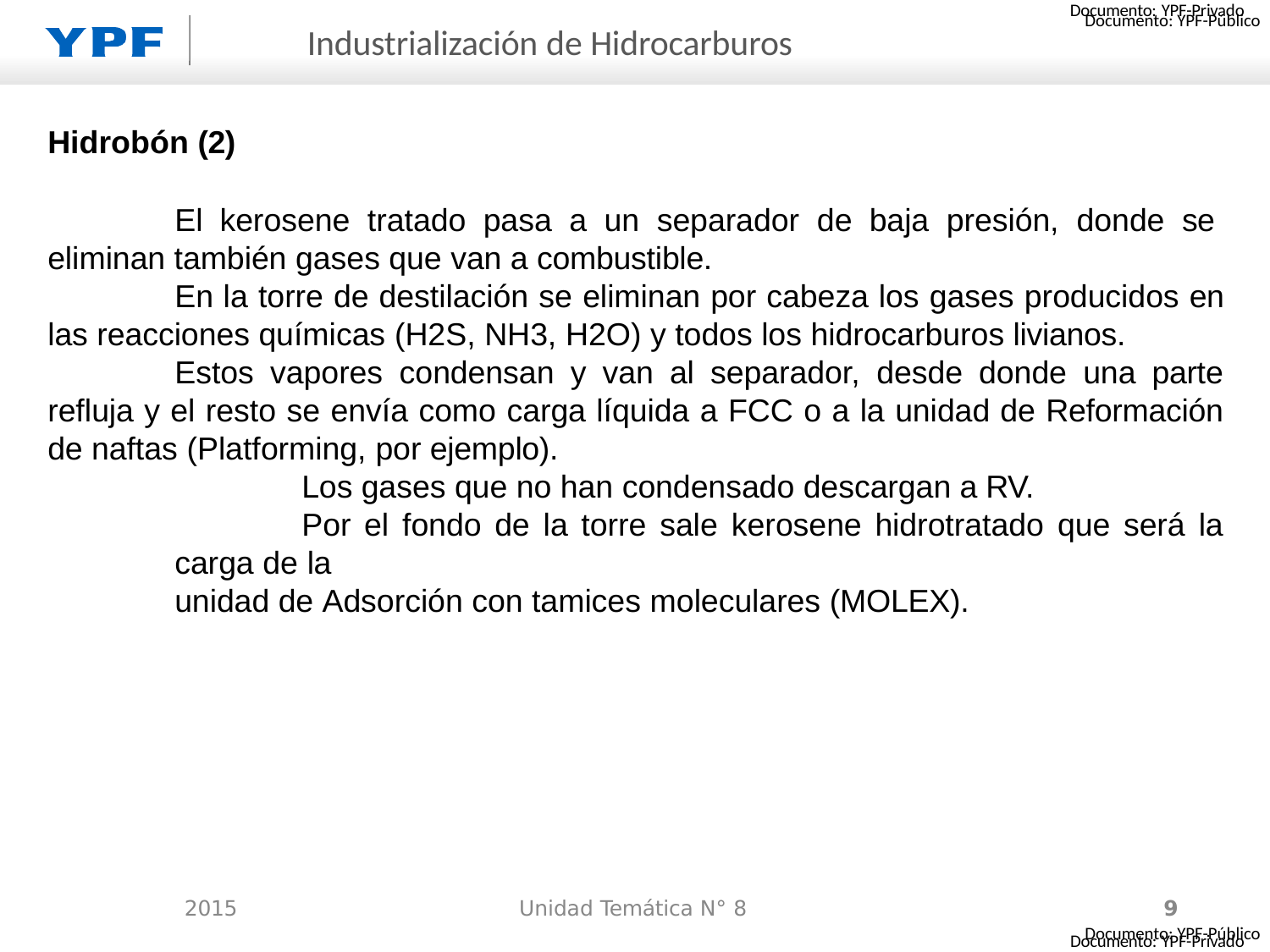

Documento: YPF-Privado
# Industrialización de Hidrocarburos
Hidrobón (2)

El kerosene tratado pasa a un separador  de baja presión, donde se
eliminan también gases que van a combustible.
En la torre de destilación se eliminan por cabeza los gases producidos en las reacciones químicas (H2S, NH3, H2O) y todos los hidrocarburos livianos.
Estos vapores condensan y van al separador, desde donde una parte refluja y el resto se envía como carga líquida a FCC o a la unidad de Reformación de naftas (Platforming, por ejemplo).
Los gases que no han condensado descargan a RV.
Por el fondo de la torre sale kerosene hidrotratado que será la carga de la
unidad de Adsorción con tamices moleculares (MOLEX).
2015
Unidad Temática N° 8
9
Documento: YPF-Privado